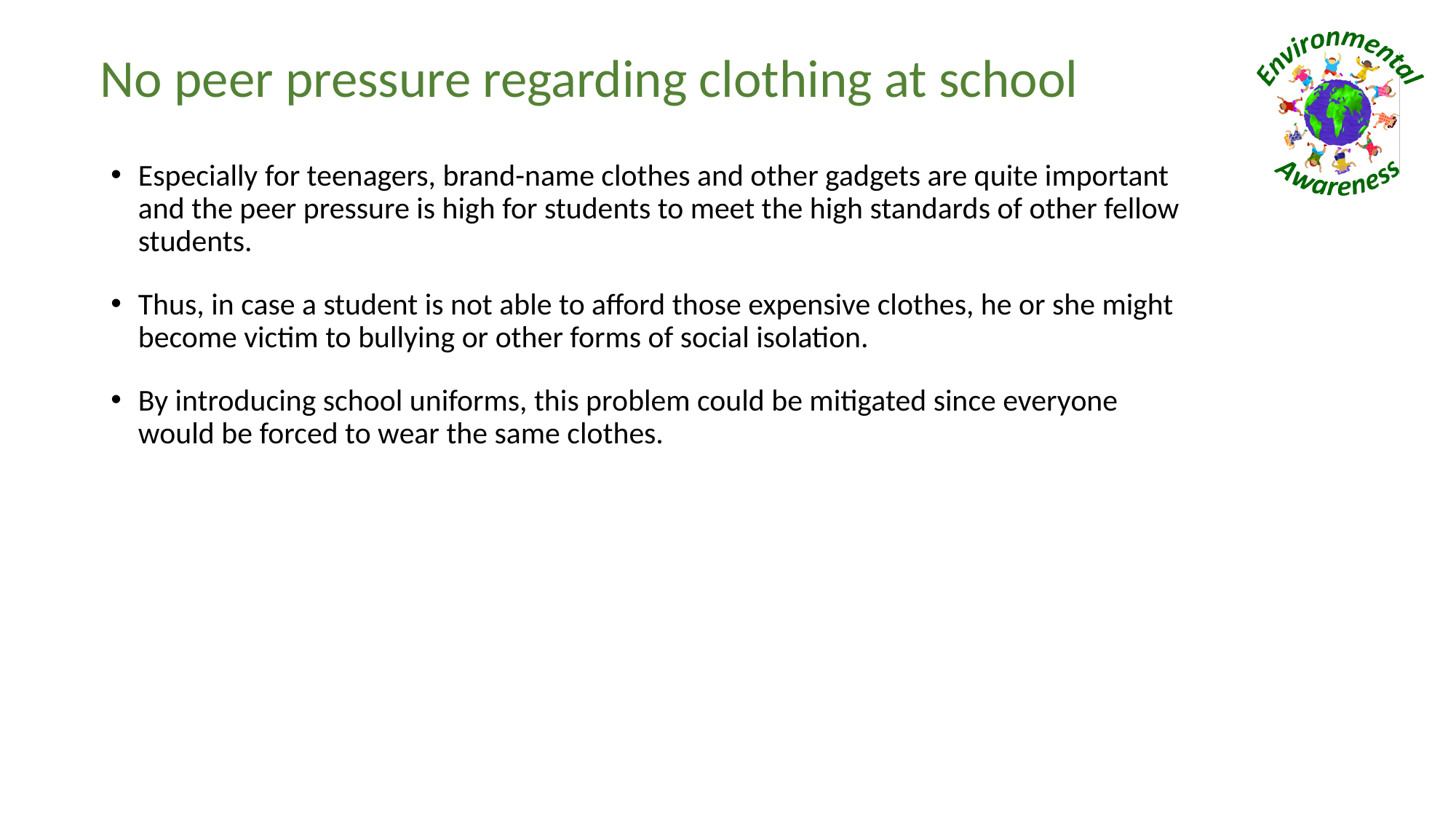

# No peer pressure regarding clothing at school
Especially for teenagers, brand-name clothes and other gadgets are quite important and the peer pressure is high for students to meet the high standards of other fellow students.
Thus, in case a student is not able to afford those expensive clothes, he or she might become victim to bullying or other forms of social isolation.
By introducing school uniforms, this problem could be mitigated since everyone would be forced to wear the same clothes.